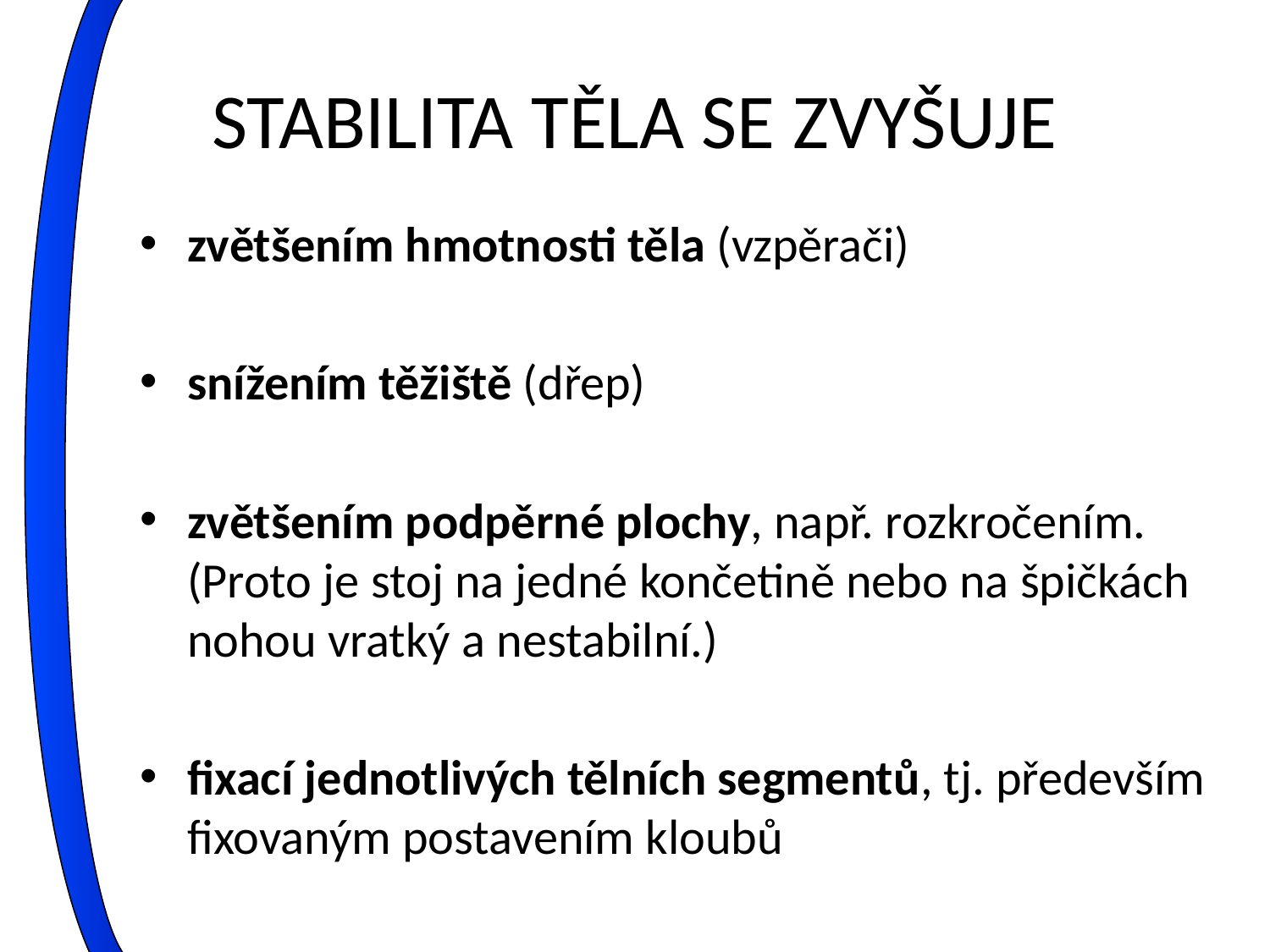

# STABILITA TĚLA SE ZVYŠUJE
zvětšením hmotnosti těla (vzpěrači)

snížením těžiště (dřep)

zvětšením podpěrné plochy, např. rozkročením. (Proto je stoj na jedné končetině nebo na špičkách nohou vratký a nestabilní.)

fixací jednotlivých tělních segmentů, tj. především fixovaným postavením kloubů